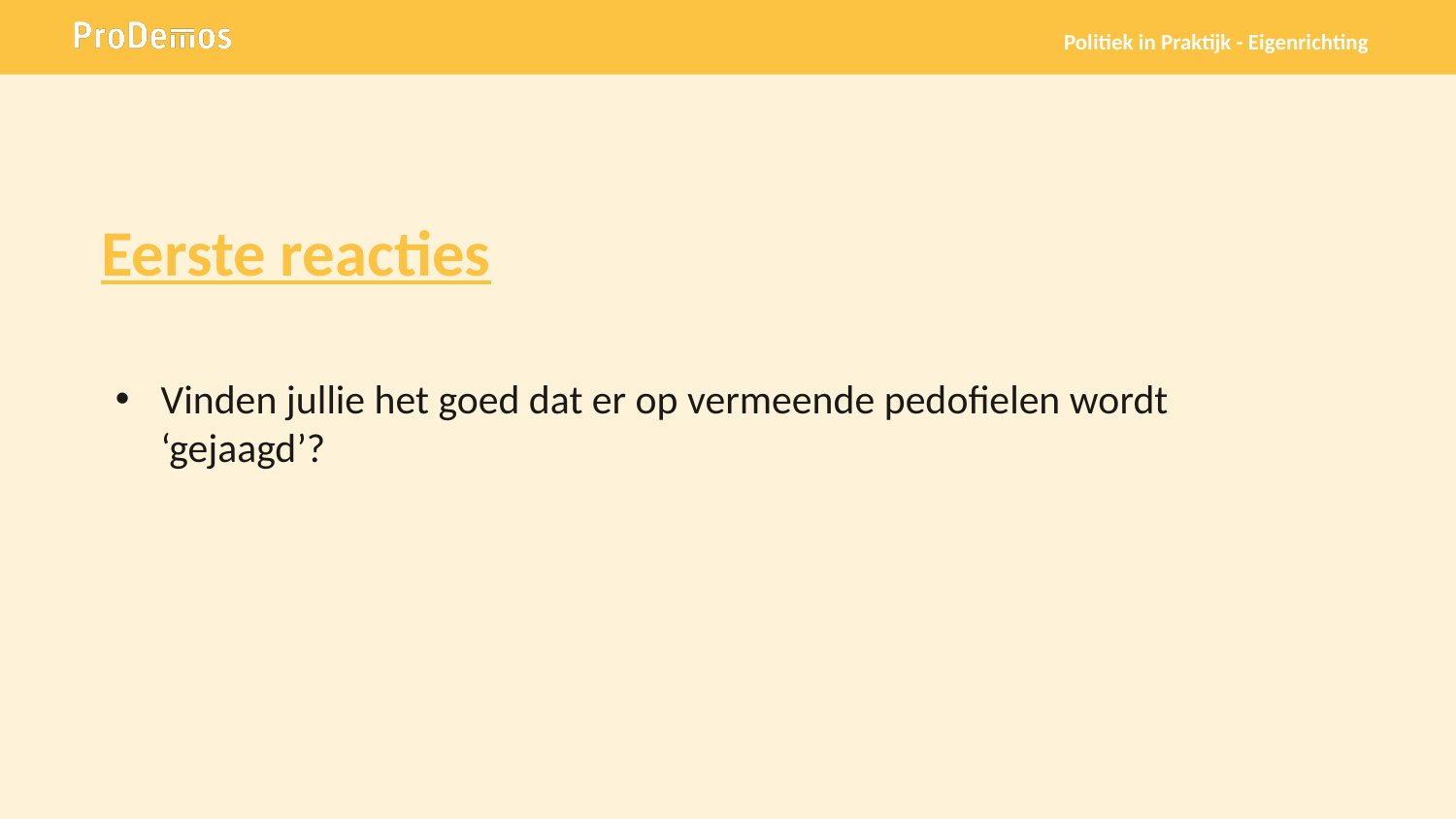

Politiek in Praktijk - Eigenrichting
# Eerste reacties
Vinden jullie het goed dat er op vermeende pedofielen wordt ‘gejaagd’?